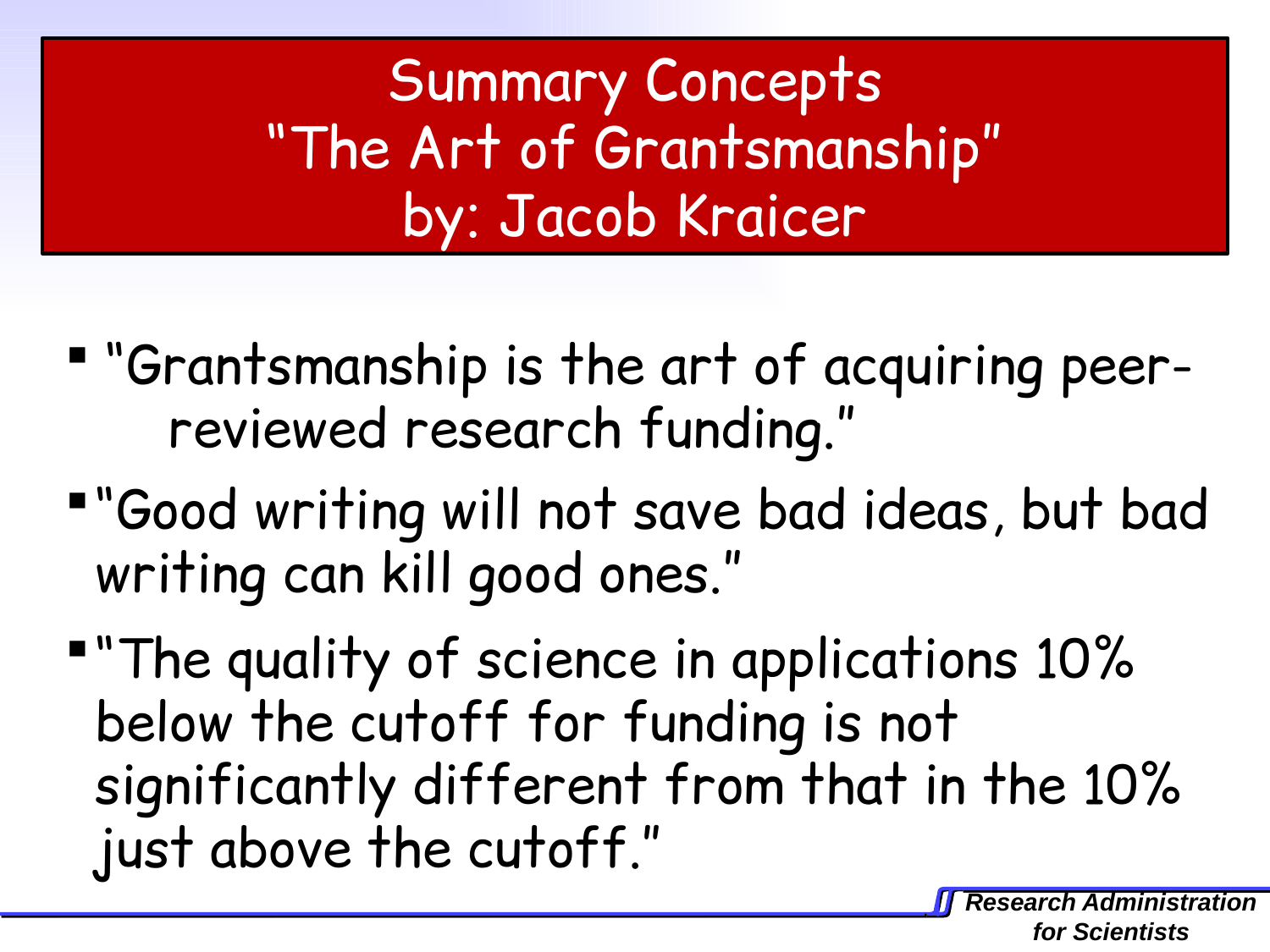

Summary Concepts
“The Art of Grantsmanship”
by: Jacob Kraicer
“Grantsmanship is the art of acquiring peer-	reviewed research funding.”
“Good writing will not save bad ideas, but bad 	writing can kill good ones.”
“The quality of science in applications 10% 	below the cutoff for funding is not 	significantly different from that in the 10% 	just above the cutoff.”